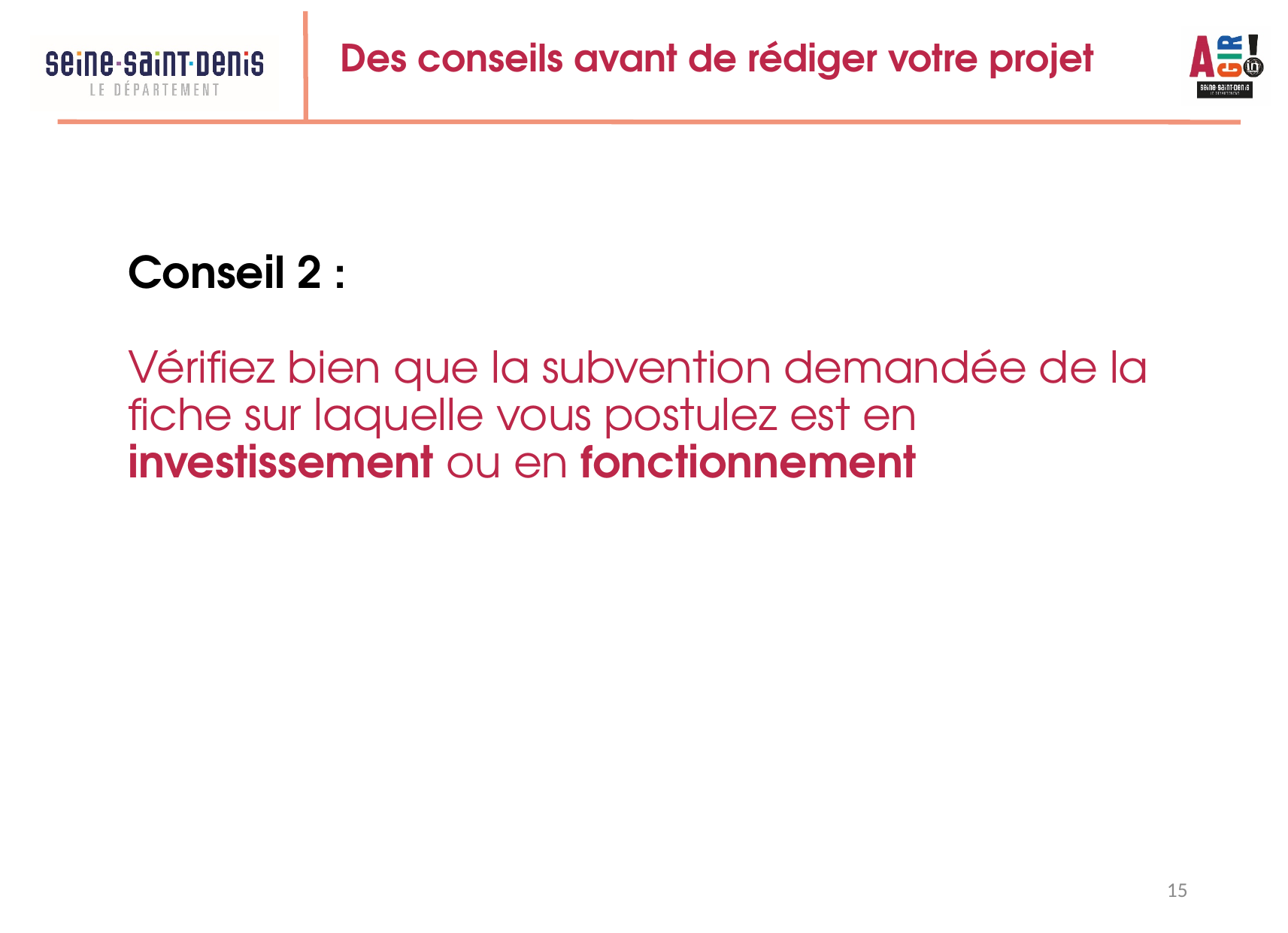

Des conseils avant de rédiger votre projet
# Conseil 2 : Vérifiez bien que la subvention demandée de la fiche sur laquelle vous postulez est en investissement ou en fonctionnement
15